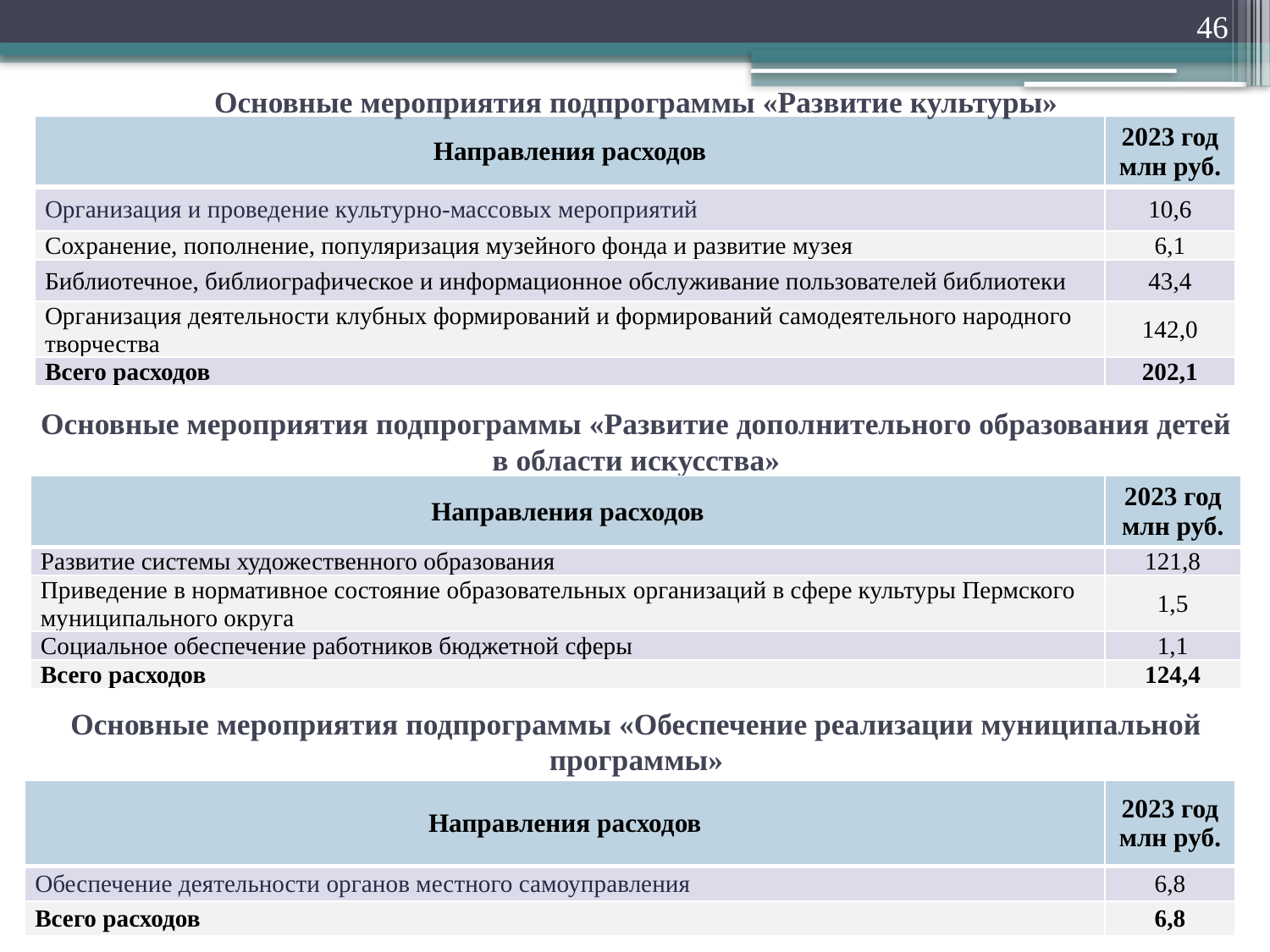

46
# Основные мероприятия подпрограммы «Развитие культуры»
| Направления расходов | 2023 год млн руб. |
| --- | --- |
| Организация и проведение культурно-массовых мероприятий | 10,6 |
| Сохранение, пополнение, популяризация музейного фонда и развитие музея | 6,1 |
| Библиотечное, библиографическое и информационное обслуживание пользователей библиотеки | 43,4 |
| Организация деятельности клубных формирований и формирований самодеятельного народного творчества | 142,0 |
| Всего расходов | 202,1 |
Основные мероприятия подпрограммы «Развитие дополнительного образования детей в области искусства»
| Направления расходов | 2023 год млн руб. |
| --- | --- |
| Развитие системы художественного образования | 121,8 |
| Приведение в нормативное состояние образовательных организаций в сфере культуры Пермского муниципального округа | 1,5 |
| Социальное обеспечение работников бюджетной сферы | 1,1 |
| Всего расходов | 124,4 |
Основные мероприятия подпрограммы «Обеспечение реализации муниципальной программы»
| Направления расходов | 2023 год млн руб. |
| --- | --- |
| Обеспечение деятельности органов местного самоуправления | 6,8 |
| Всего расходов | 6,8 |